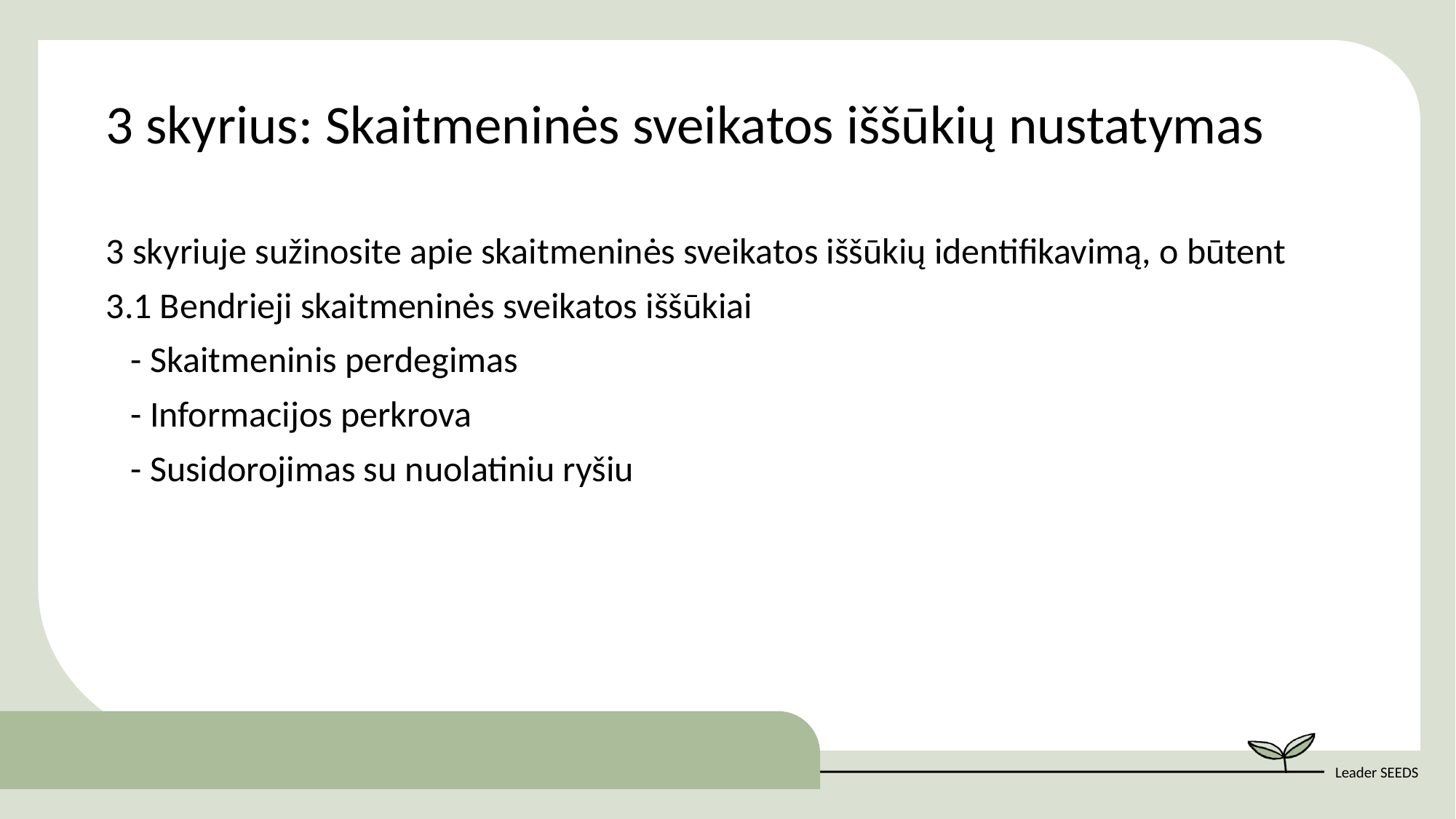

3 skyrius: Skaitmeninės sveikatos iššūkių nustatymas

3 skyriuje sužinosite apie skaitmeninės sveikatos iššūkių identifikavimą, o būtent
3.1 Bendrieji skaitmeninės sveikatos iššūkiai
   - Skaitmeninis perdegimas
   - Informacijos perkrova
   - Susidorojimas su nuolatiniu ryšiu